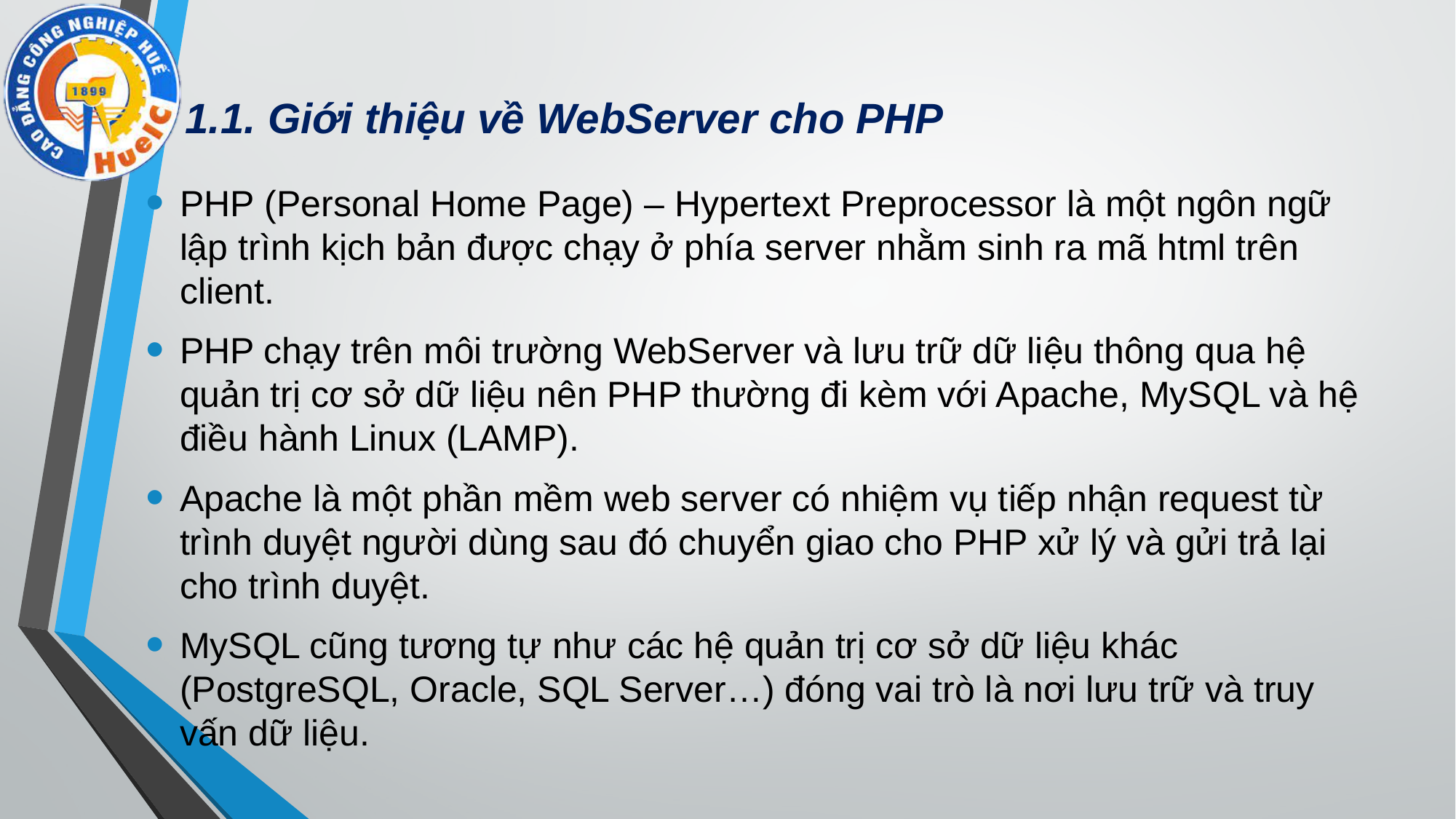

# 1.1. Giới thiệu về WebServer cho PHP
PHP (Personal Home Page) – Hypertext Preprocessor là một ngôn ngữ lập trình kịch bản được chạy ở phía server nhằm sinh ra mã html trên client.
PHP chạy trên môi trường WebServer và lưu trữ dữ liệu thông qua hệ quản trị cơ sở dữ liệu nên PHP thường đi kèm với Apache, MySQL và hệ điều hành Linux (LAMP).
Apache là một phần mềm web server có nhiệm vụ tiếp nhận request từ trình duyệt người dùng sau đó chuyển giao cho PHP xử lý và gửi trả lại cho trình duyệt.
MySQL cũng tương tự như các hệ quản trị cơ sở dữ liệu khác (PostgreSQL, Oracle, SQL Server…) đóng vai trò là nơi lưu trữ và truy vấn dữ liệu.